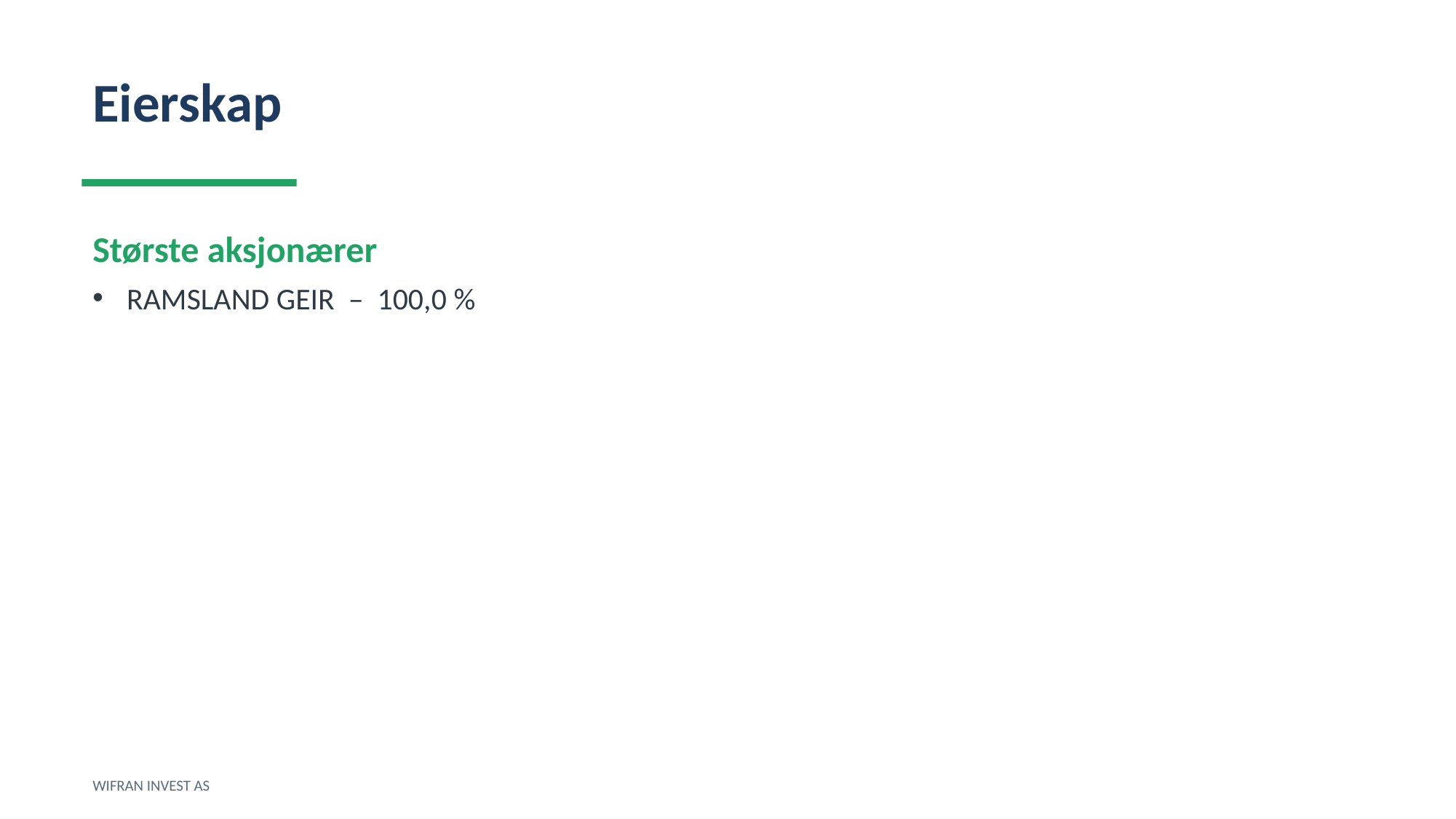

Eierskap

Største aksjonærer
RAMSLAND GEIR  –  100,0 %
WIFRAN INVEST AS